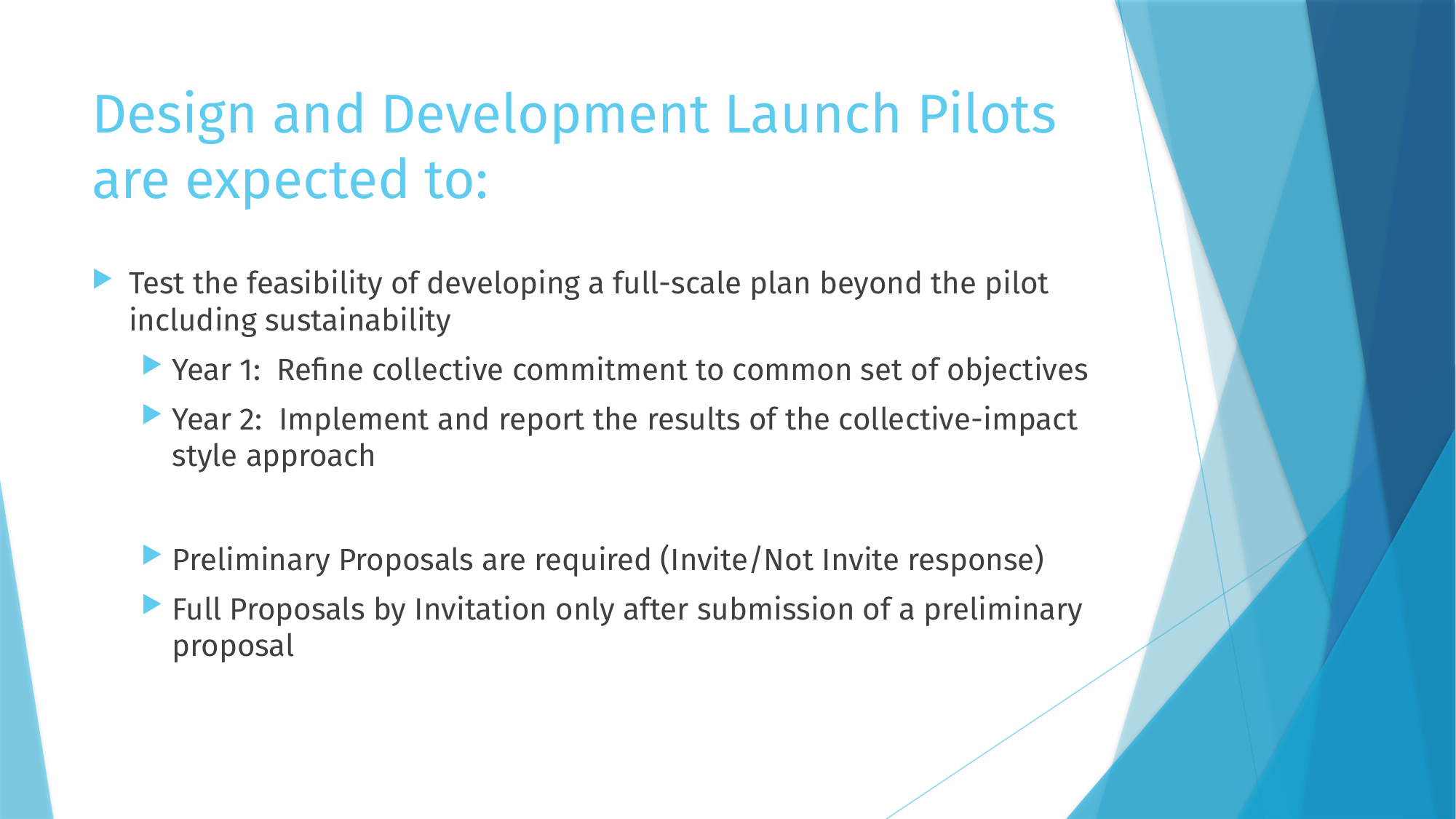

# Design and Development Launch Pilots are expected to:
Test the feasibility of developing a full-scale plan beyond the pilot including sustainability
Year 1:  Refine collective commitment to common set of objectives
Year 2:  Implement and report the results of the collective-impact style approach

Preliminary Proposals are required (Invite/Not Invite response)
Full Proposals by Invitation only after submission of a preliminary proposal